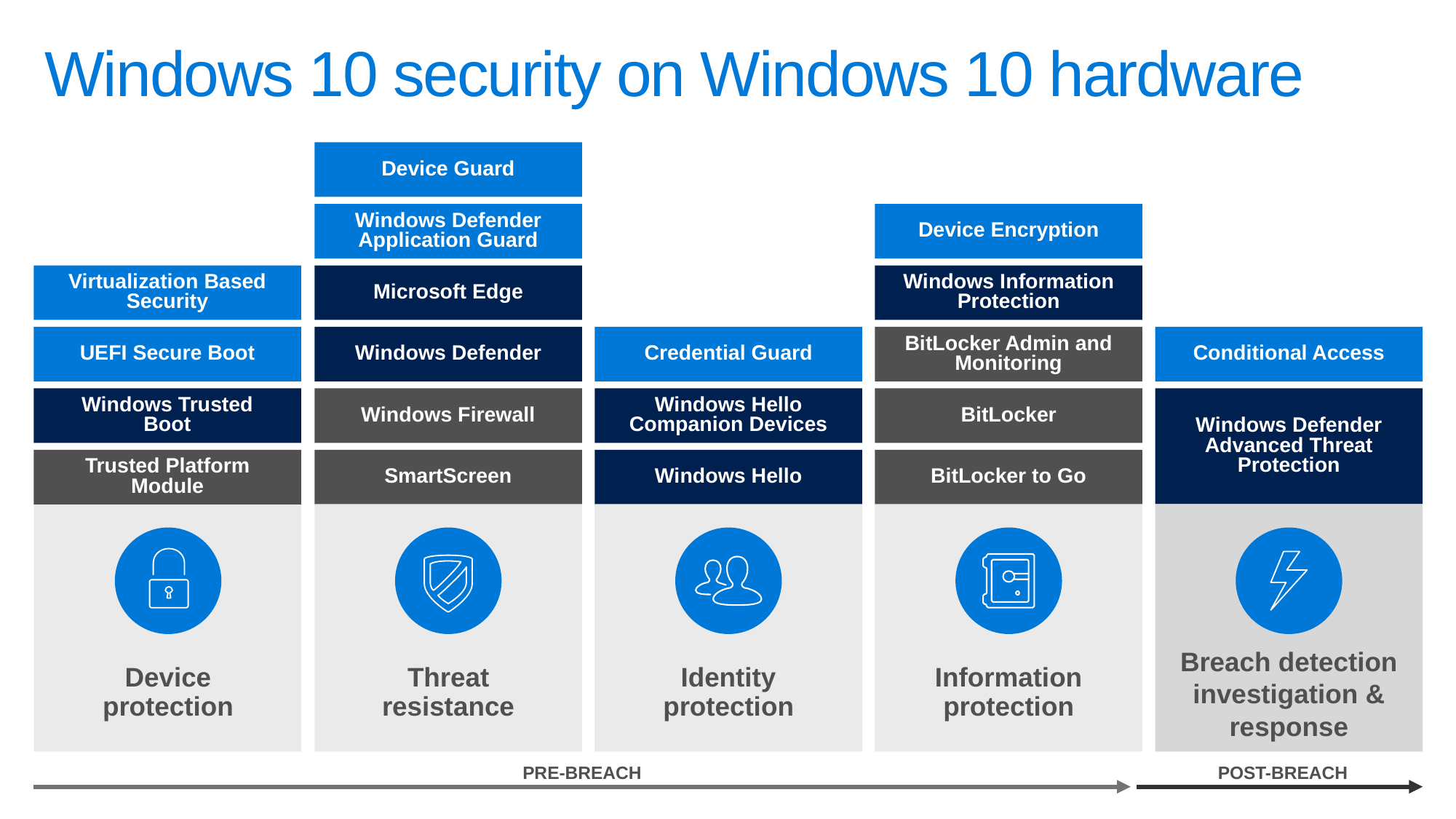

Windows 10 security on Windows 10 hardware
Device Guard
Windows Defender Application Guard
Device Encryption
Virtualization Based Security
Microsoft Edge
Windows Information Protection
UEFI Secure Boot
Windows Defender
Credential Guard
BitLocker Admin and Monitoring
Conditional Access
Windows Trusted
Boot
Windows Firewall
Windows Hello Companion Devices
BitLocker
Windows Defender Advanced Threat Protection
Trusted Platform Module
SmartScreen
Windows Hello
BitLocker to Go

Device protection
Threat resistance
Identity protection
Information protection

Breach detection investigation & response
PRE-BREACH
POST-BREACH